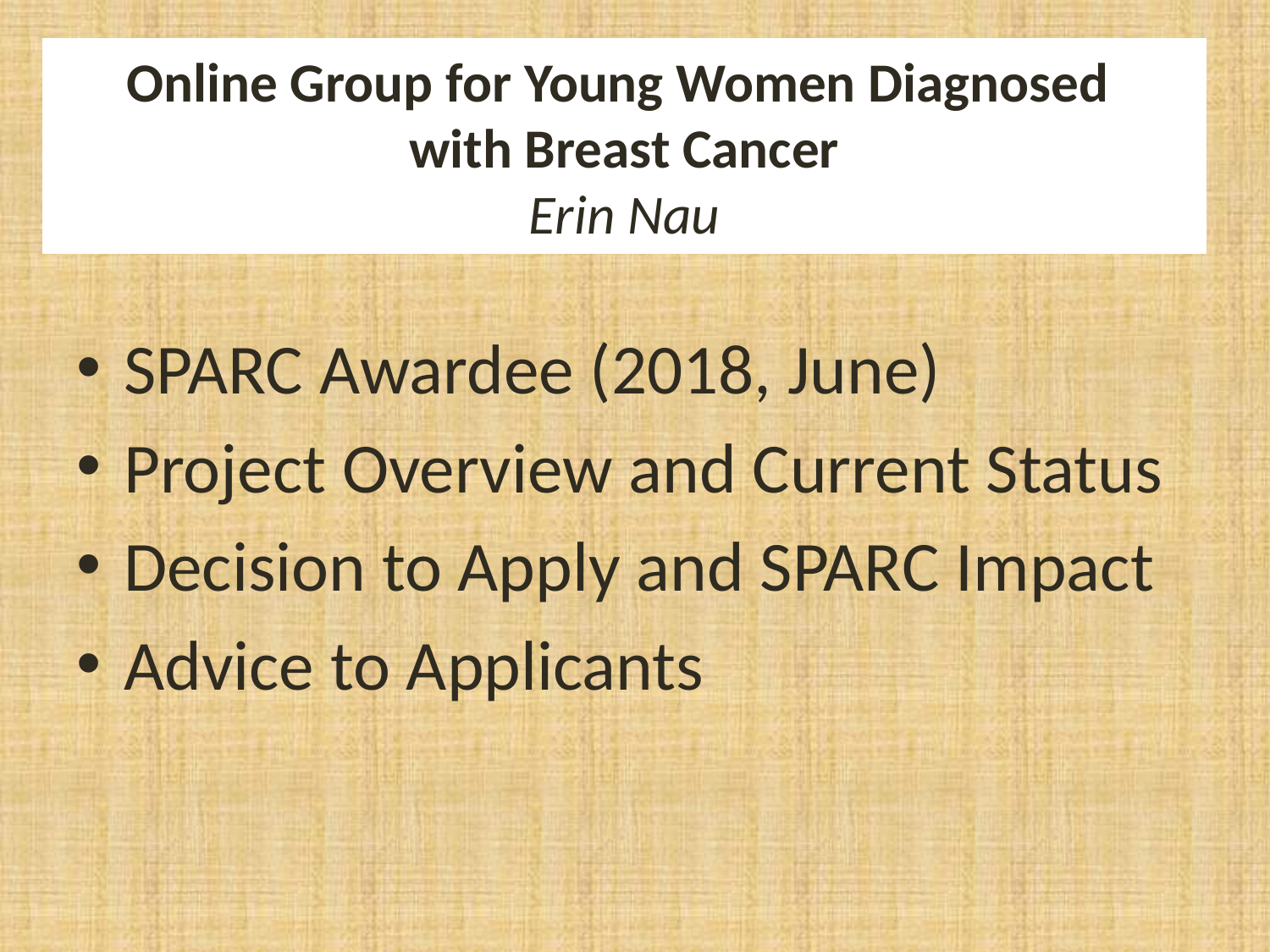

# Online Group for Young Women Diagnosed with Breast Cancer Erin Nau
SPARC Awardee (2018, June)
Project Overview and Current Status
Decision to Apply and SPARC Impact
Advice to Applicants